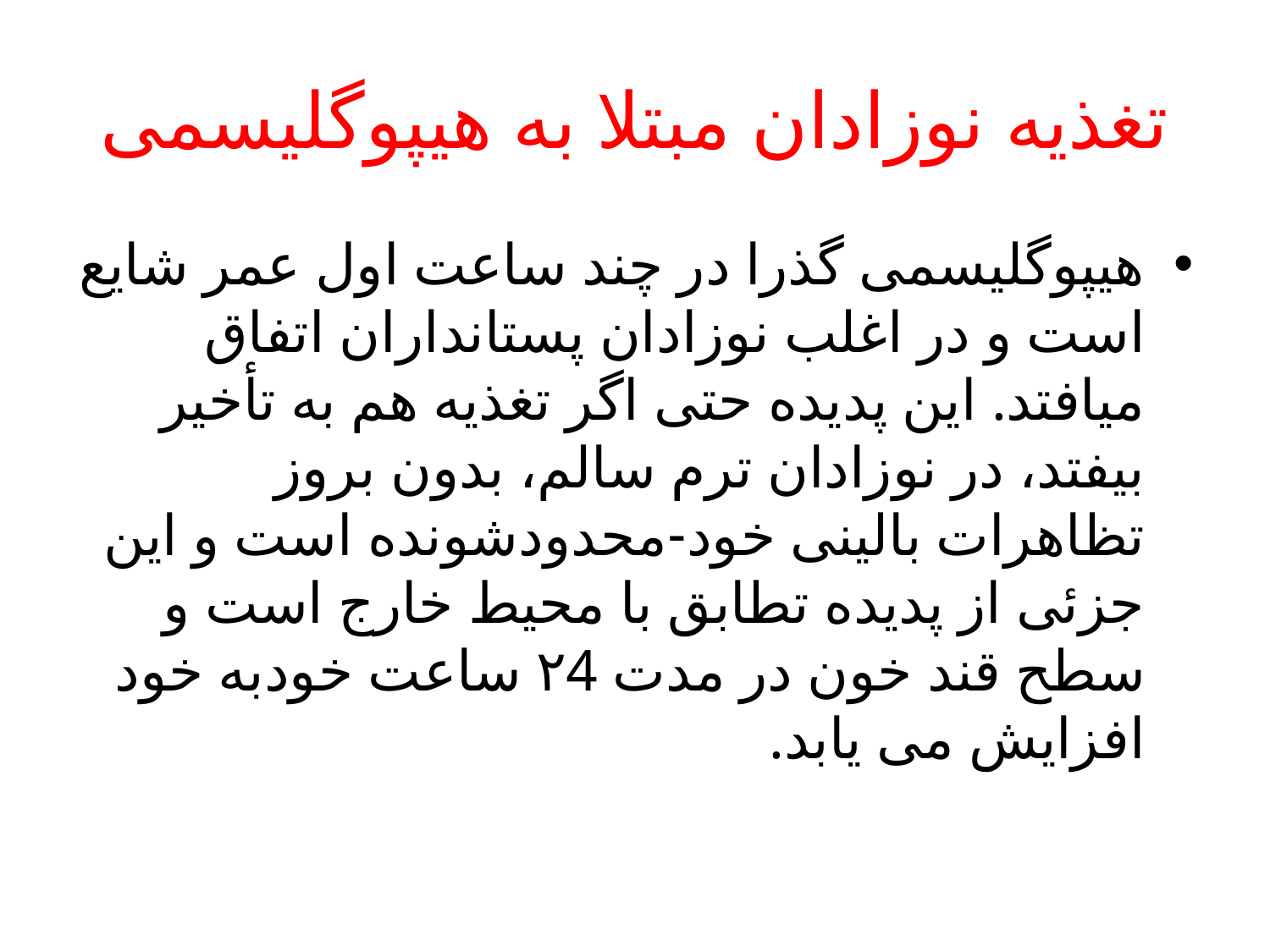

# تغذیه نوزادان مبتلا به هیپوگلیسمی
هیپوگلیسمی گذرا در چند ساعت اول عمر شایع است و در اغلب نوزادان پستانداران اتفاق میافتد. این پدیده حتی اگر تغذیه هم به تأخیر بیفتد، در نوزادان ترم سالم، بدون بروز تظاهرات بالینی خود-محدودشونده است و این جزئی از پدیده تطابق با محیط خارج است و سطح قند خون در مدت ۲4 ساعت خودبه خود افزایش می یابد.